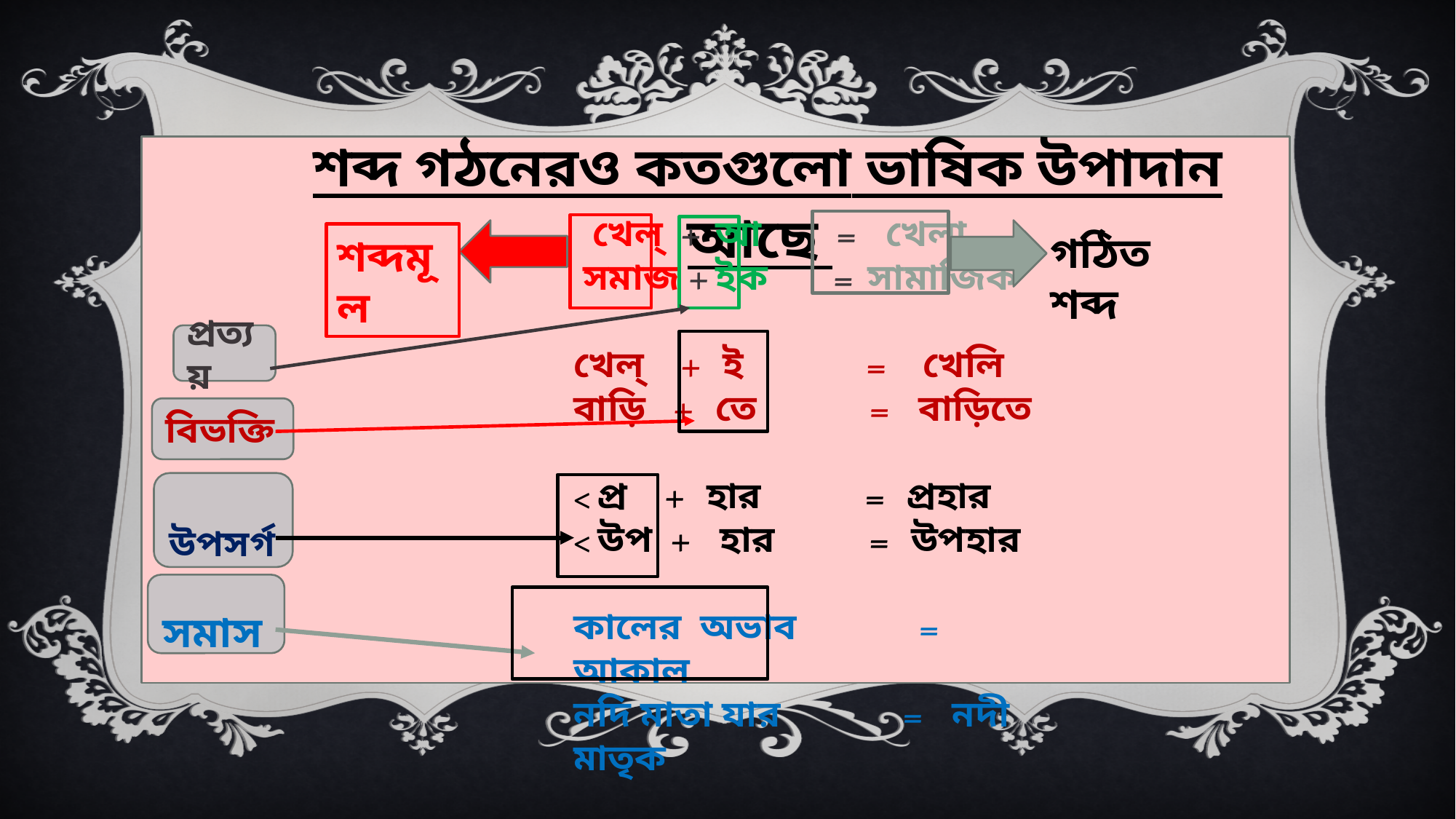

শব্দ গঠনেরও কতগুলো ভাষিক উপাদান আছে

  খেল্‌  +  আ        =    খেলা
 সমাজ + ইক       =  সামাজিক

খেল্‌    +   ই             =     খেলি
বাড়ি   +   তে            =    বাড়িতে

< প্র    +   হার           =   প্রহার
< উপ  +    হার          =   উপহার

কালের  অভাব             =     আকাল
নদি মাতা যার             =    নদী মাতৃক

গঠিত শব্দ
শব্দমূল

প্রত্যয়

বিভক্তি

 উপসর্গ

  সমাস